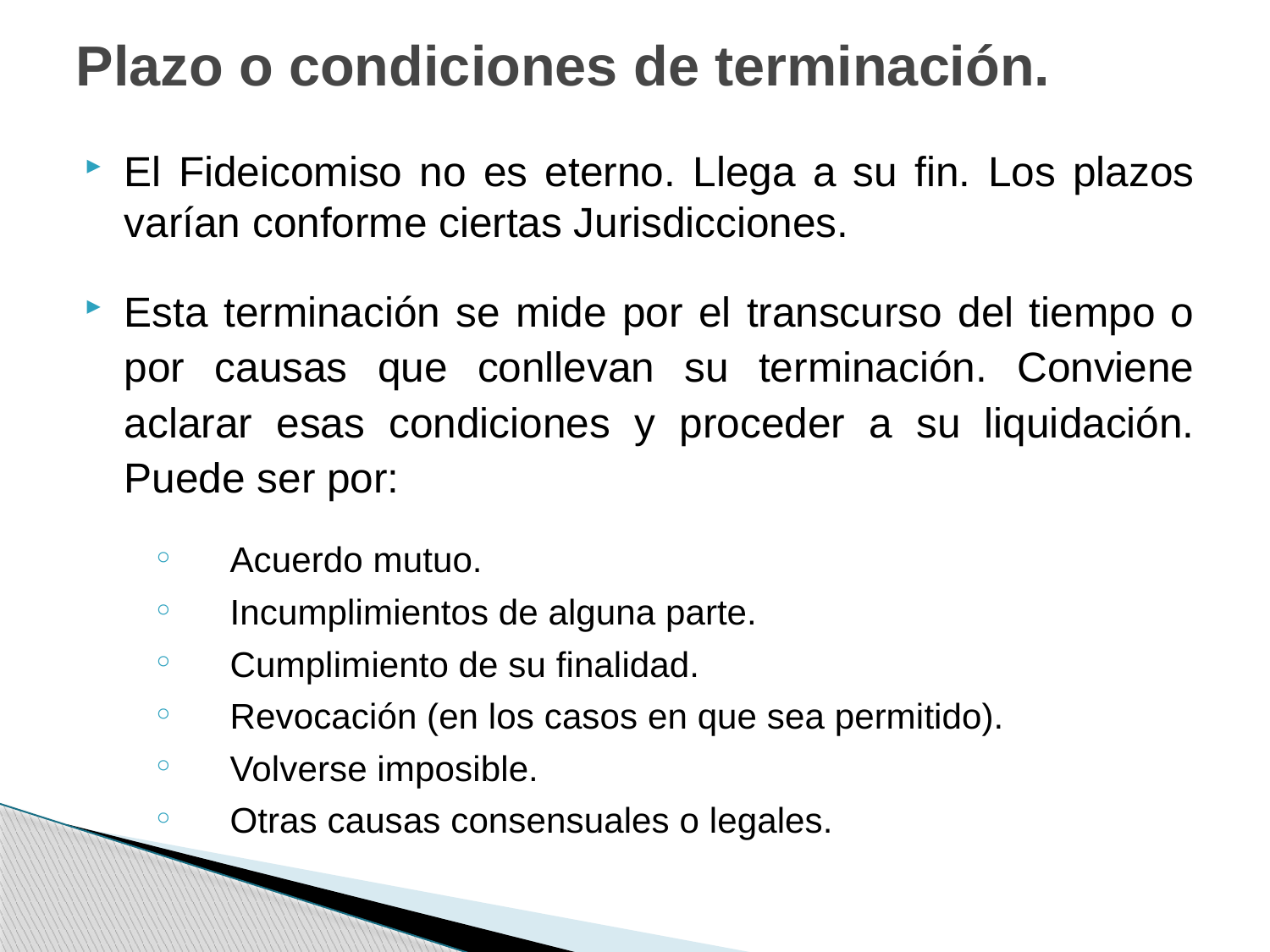

# Plazo o condiciones de terminación.
El Fideicomiso no es eterno. Llega a su fin. Los plazos varían conforme ciertas Jurisdicciones.

Esta terminación se mide por el transcurso del tiempo o por causas que conllevan su terminación. Conviene aclarar esas condiciones y proceder a su liquidación. Puede ser por:

Acuerdo mutuo.
Incumplimientos de alguna parte.
Cumplimiento de su finalidad.
Revocación (en los casos en que sea permitido).
Volverse imposible.
Otras causas consensuales o legales.